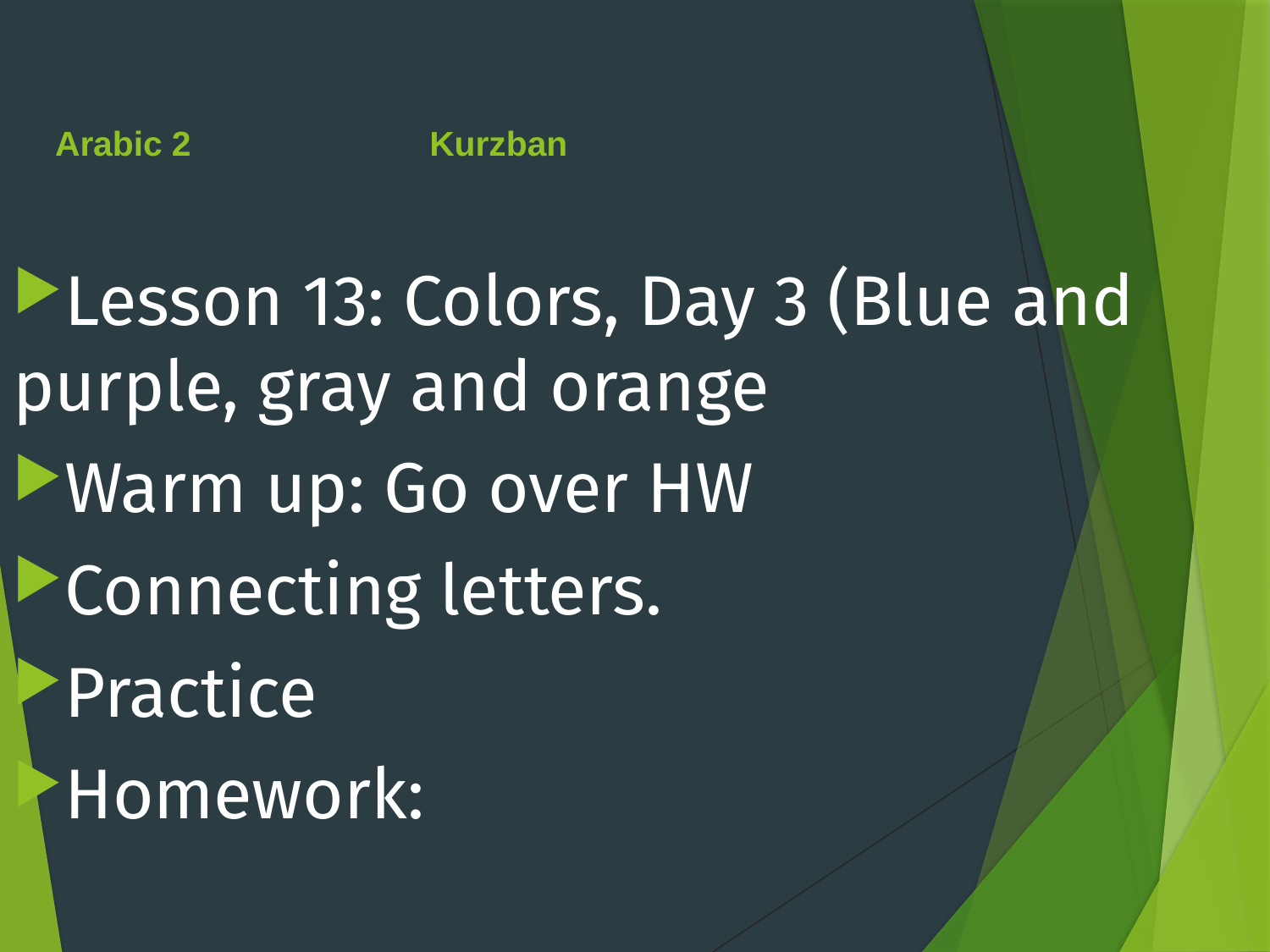

# Arabic 2                         Kurzban

Lesson 13: Colors, Day 3 (Blue and purple, gray and orange
Warm up: Go over HW
Connecting letters.
Practice
Homework: